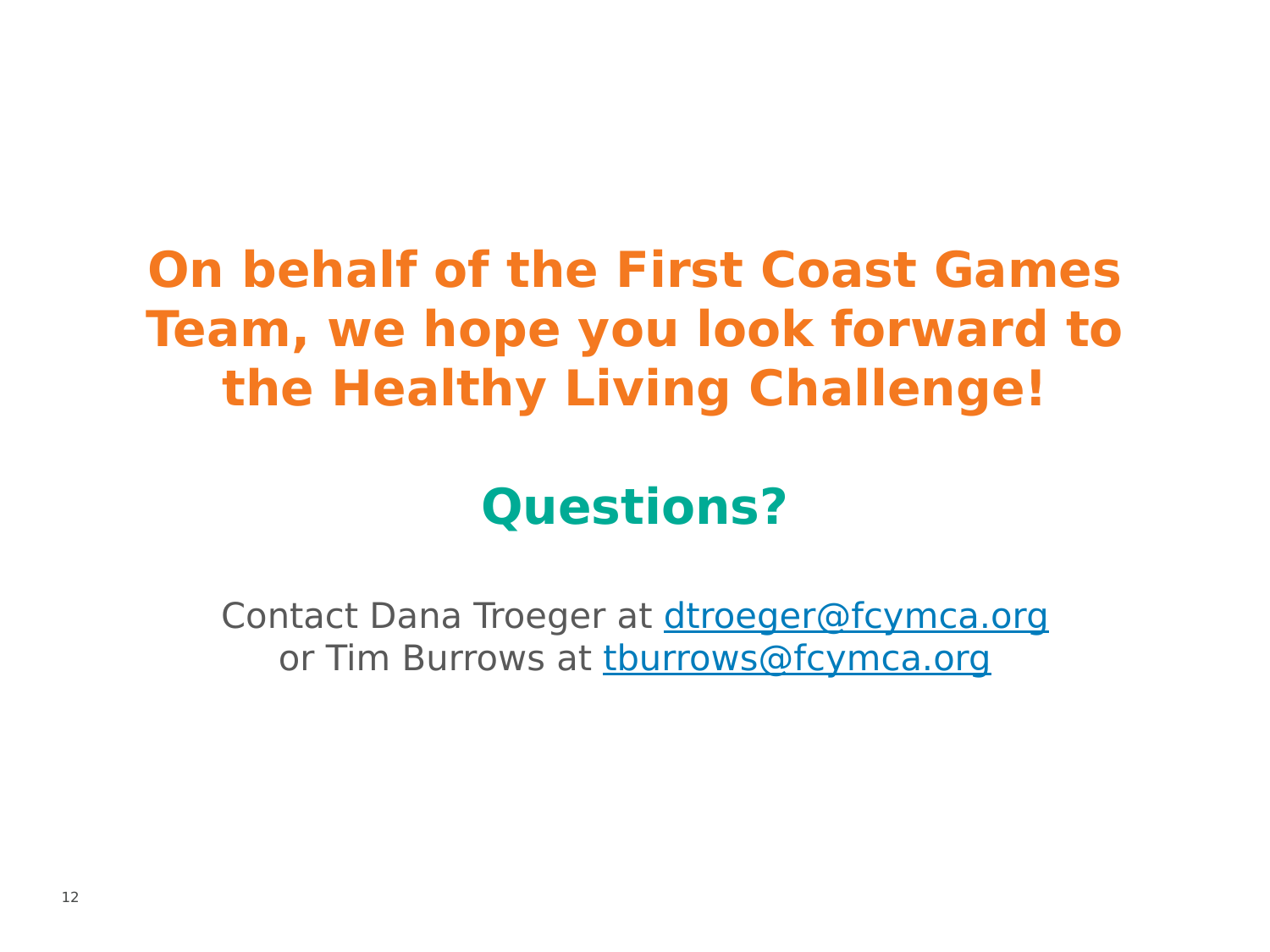

# On behalf of the First Coast Games Team, we hope you look forward to the Healthy Living Challenge! Questions? Contact Dana Troeger at dtroeger@fcymca.org or Tim Burrows at tburrows@fcymca.org
12